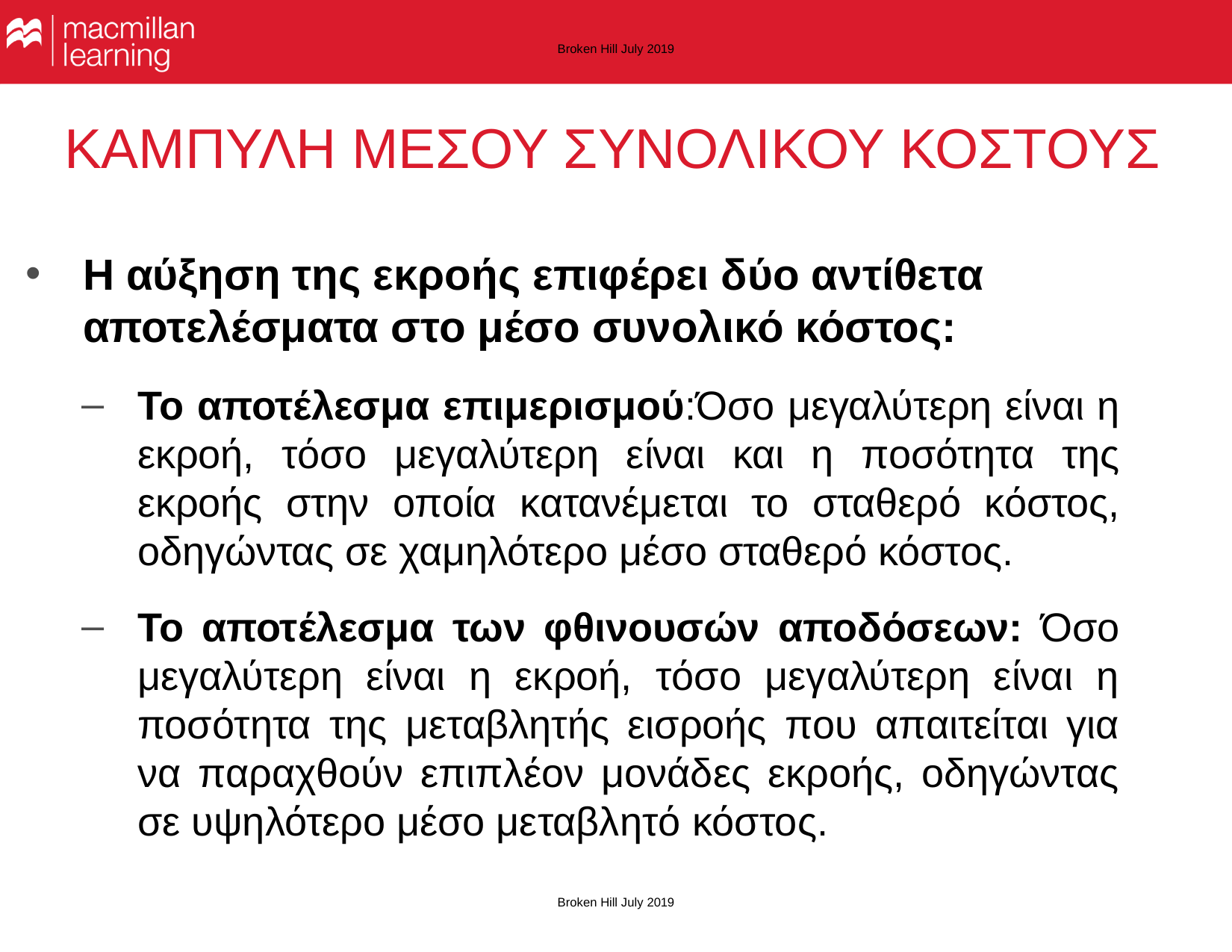

Broken Hill July 2019
# ΚΑΜΠΥΛΗ ΜΕΣΟΥ ΣΥΝΟΛΙΚΟΥ ΚΟΣΤΟΥΣ
Η αύξηση της εκροής επιφέρει δύο αντίθετα αποτελέσματα στο μέσο συνολικό κόστος:
Το αποτέλεσμα επιμερισμού:Όσο μεγαλύτερη είναι η εκροή, τόσο μεγαλύτερη είναι και η ποσότητα της εκροής στην οποία κατανέμεται το σταθερό κόστος, οδηγώντας σε χαμηλότερο μέσο σταθερό κόστος.
Το αποτέλεσμα των φθινουσών αποδόσεων: Όσο μεγαλύτερη είναι η εκροή, τόσο μεγαλύτερη είναι η ποσότητα της μεταβλητής εισροής που απαιτείται για να παραχθούν επιπλέον μονάδες εκροής, οδηγώντας σε υψηλότερο μέσο μεταβλητό κόστος.
Broken Hill July 2019